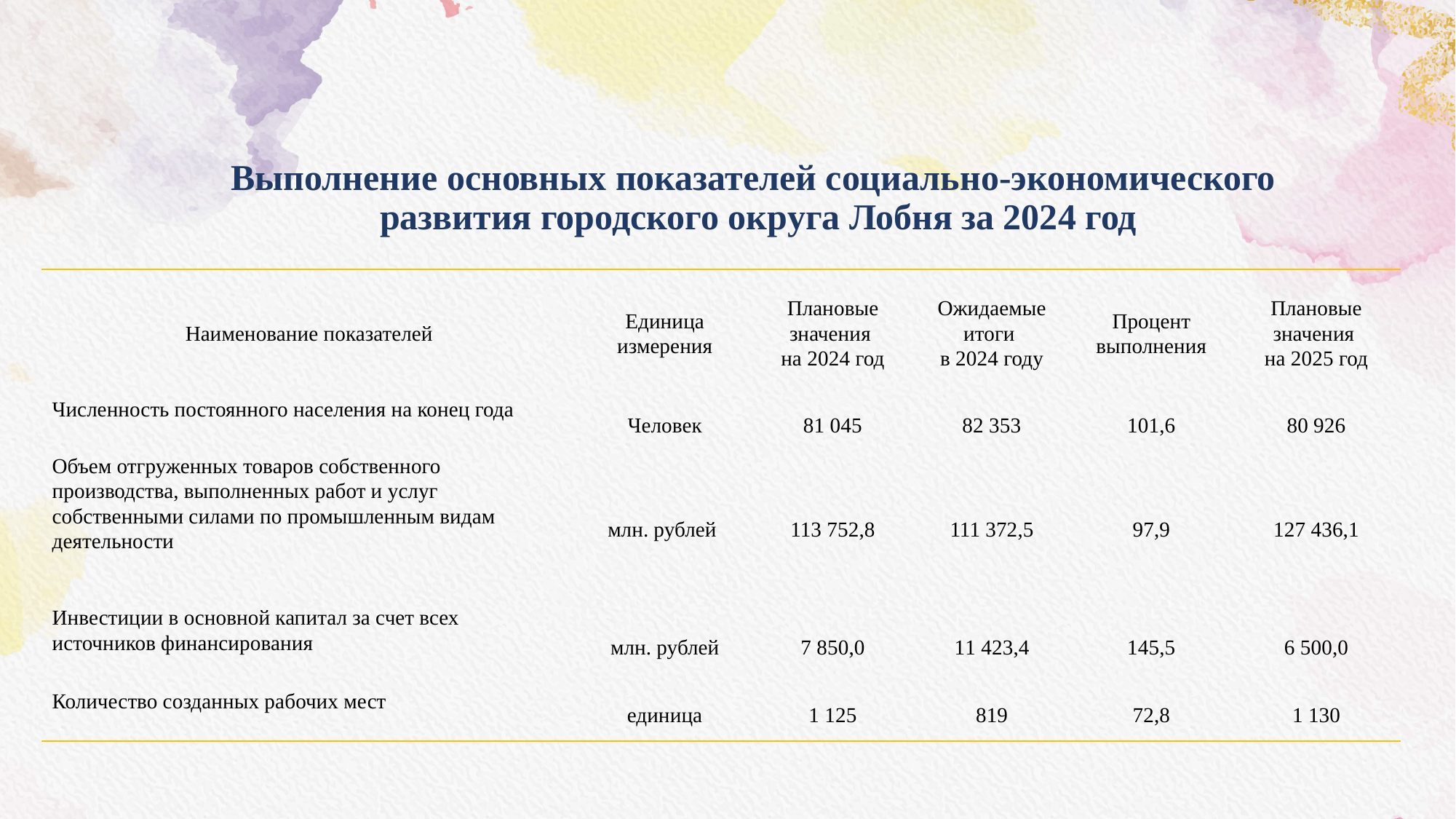

# Выполнение основных показателей социально-экономического развития городского округа Лобня за 2024 год
| Наименование показателей | Единица измерения | Плановые значения на 2024 год | Ожидаемые итоги в 2024 году | Процент выполнения | Плановые значения на 2025 год |
| --- | --- | --- | --- | --- | --- |
| Численность постоянного населения на конец года | Человек | 81 045 | 82 353 | 101,6 | 80 926 |
| Объем отгруженных товаров собственного производства, выполненных работ и услуг собственными силами по промышленным видам деятельности | млн. рублей | 113 752,8 | 111 372,5 | 97,9 | 127 436,1 |
| Инвестиции в основной капитал за счет всех источников финансирования | млн. рублей | 7 850,0 | 11 423,4 | 145,5 | 6 500,0 |
| Количество созданных рабочих мест | единица | 1 125 | 819 | 72,8 | 1 130 |